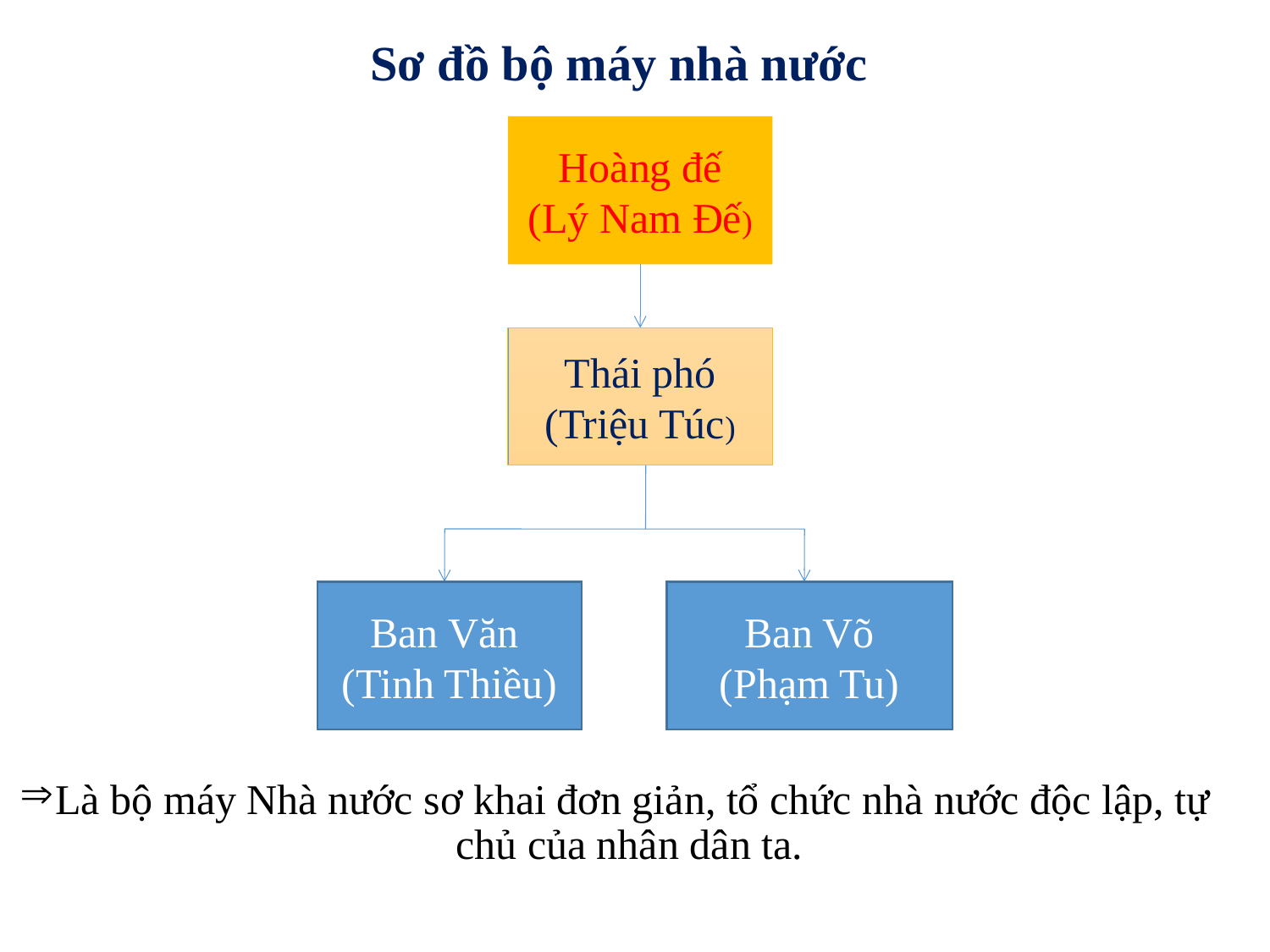

Sơ đồ bộ máy nhà nước

Là bộ máy Nhà nước sơ khai đơn giản, tổ chức nhà nước độc lập, tự chủ của nhân dân ta.
Hoàng đế
(Lý Nam Đế)
Thái phó
(Triệu Túc)
Ban Văn
(Tinh Thiều)
Ban Võ
(Phạm Tu)